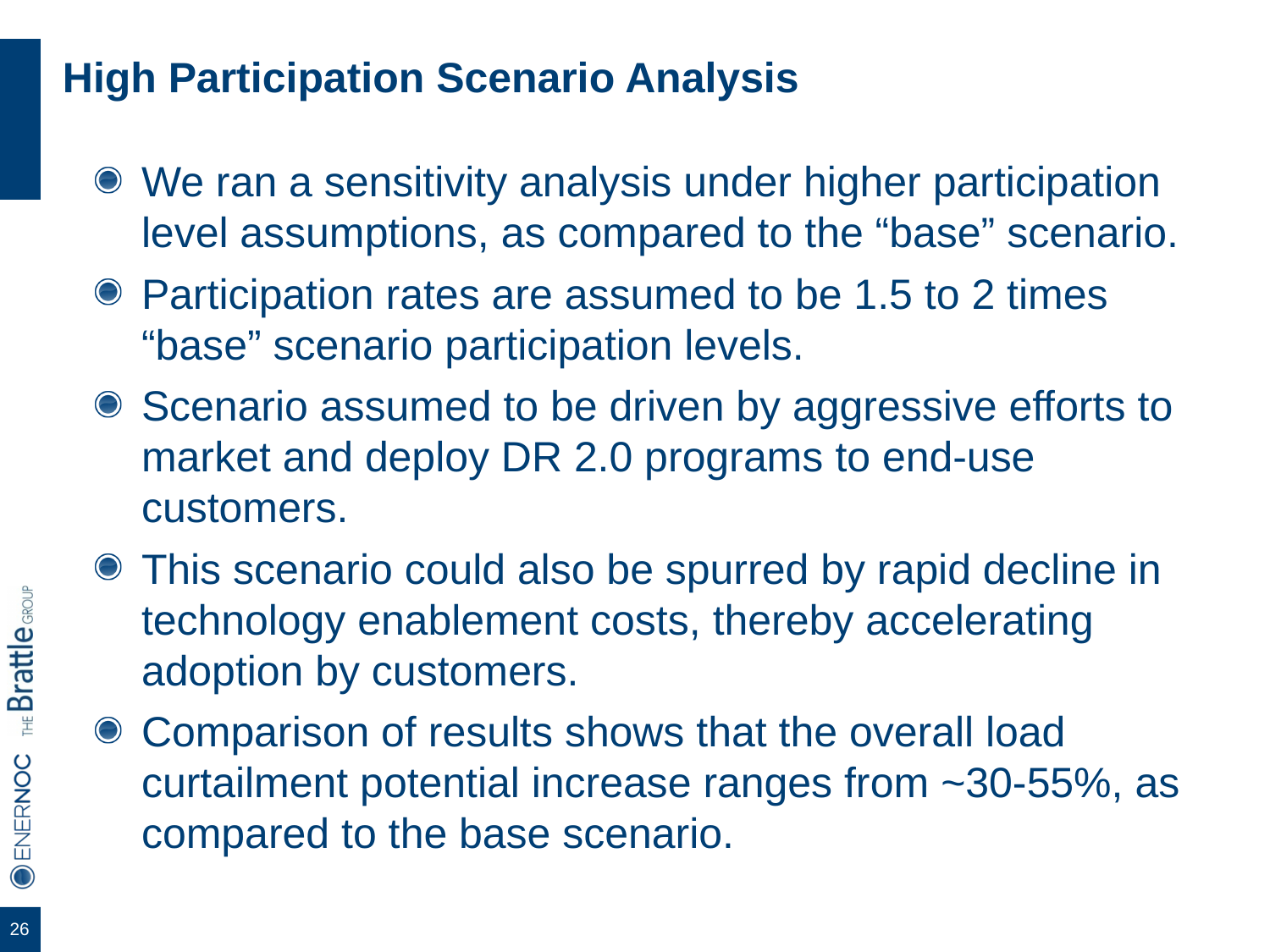

# High Participation Scenario Analysis
We ran a sensitivity analysis under higher participation level assumptions, as compared to the “base” scenario.
Participation rates are assumed to be 1.5 to 2 times “base” scenario participation levels.
Scenario assumed to be driven by aggressive efforts to market and deploy DR 2.0 programs to end-use customers.
This scenario could also be spurred by rapid decline in technology enablement costs, thereby accelerating adoption by customers.
Comparison of results shows that the overall load curtailment potential increase ranges from ~30-55%, as compared to the base scenario.